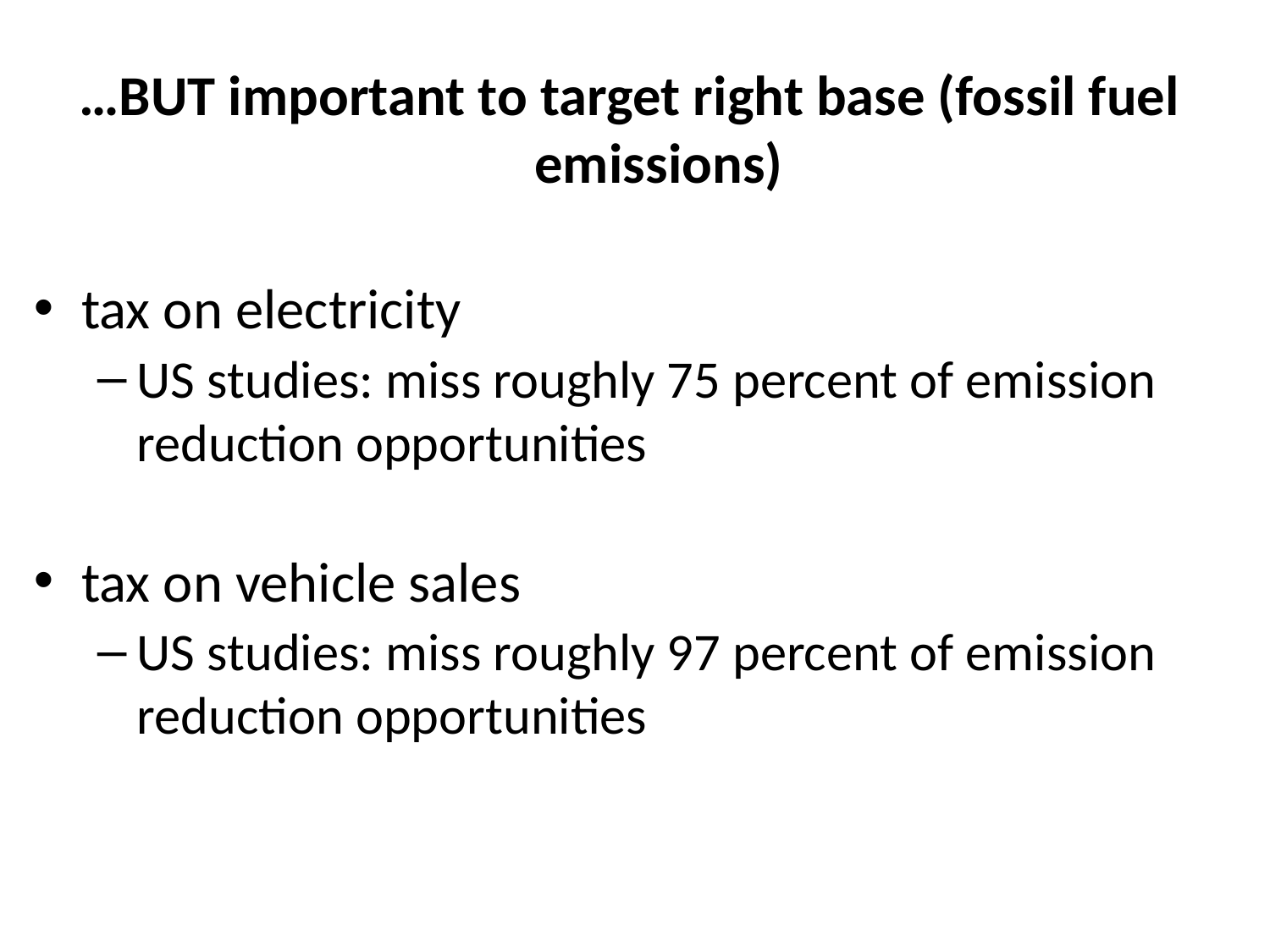

…BUT important to target right base (fossil fuel emissions)

tax on electricity
US studies: miss roughly 75 percent of emission reduction opportunities

tax on vehicle sales
US studies: miss roughly 97 percent of emission reduction opportunities